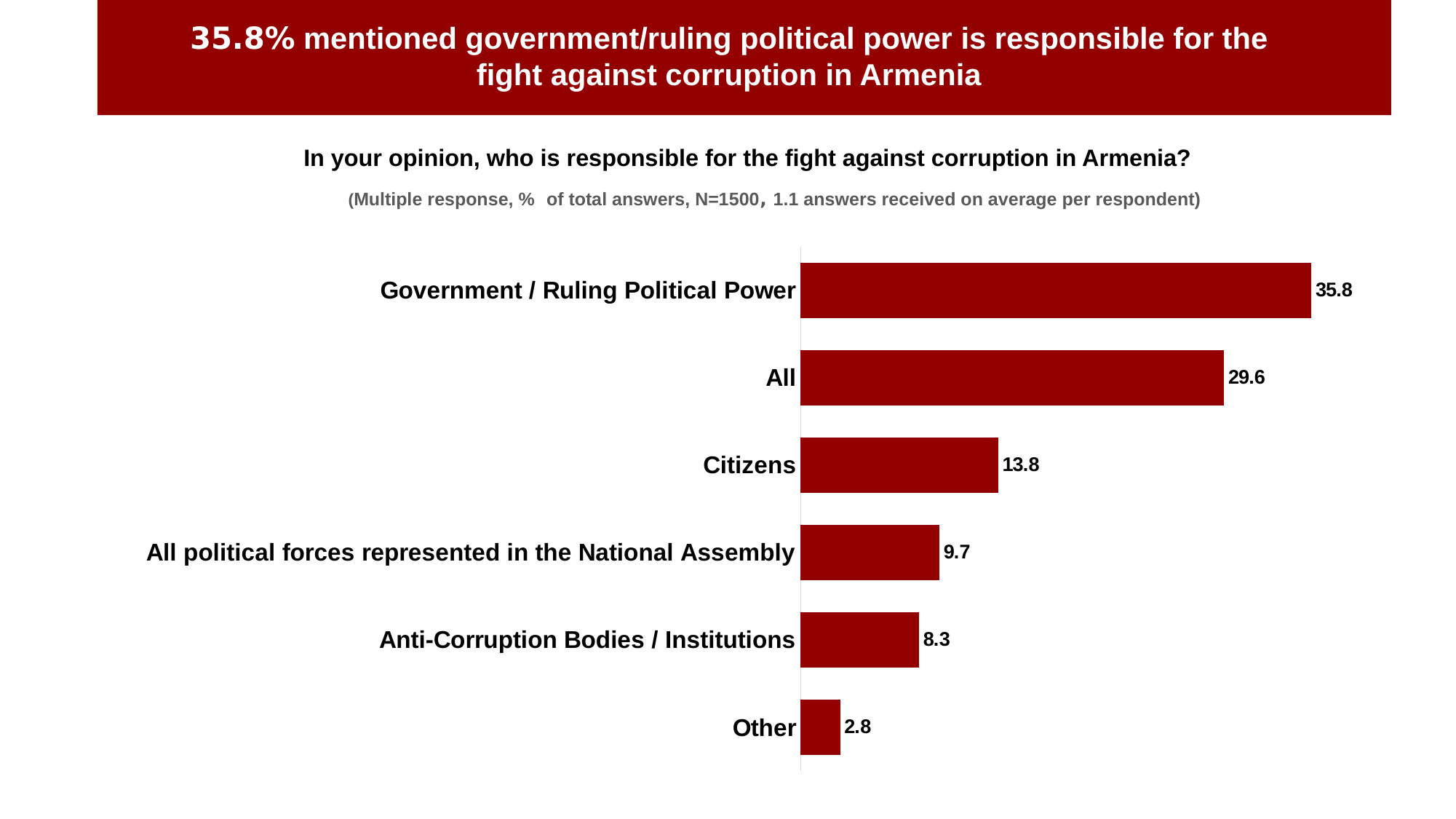

35.8% mentioned government/ruling political power is responsible for the fight against corruption in Armenia
In your opinion, who is responsible for the fight against corruption in Armenia?
(Multiple response, %  of total answers, N=1500, 1.1 answers received on average per respondent)

### Chart

| Category |  |
|---|---|
| Government / Ruling Political Power | 35.759839500354516 |
| All | 29.646245969109433 |
| Citizens | 13.827447104633784 |
| All political forces represented in the National Assembly | 9.712697128646704 |
| Anti-Corruption Bodies / Institutions | 8.294058058898873 |
| Other | 2.759712238356689 |